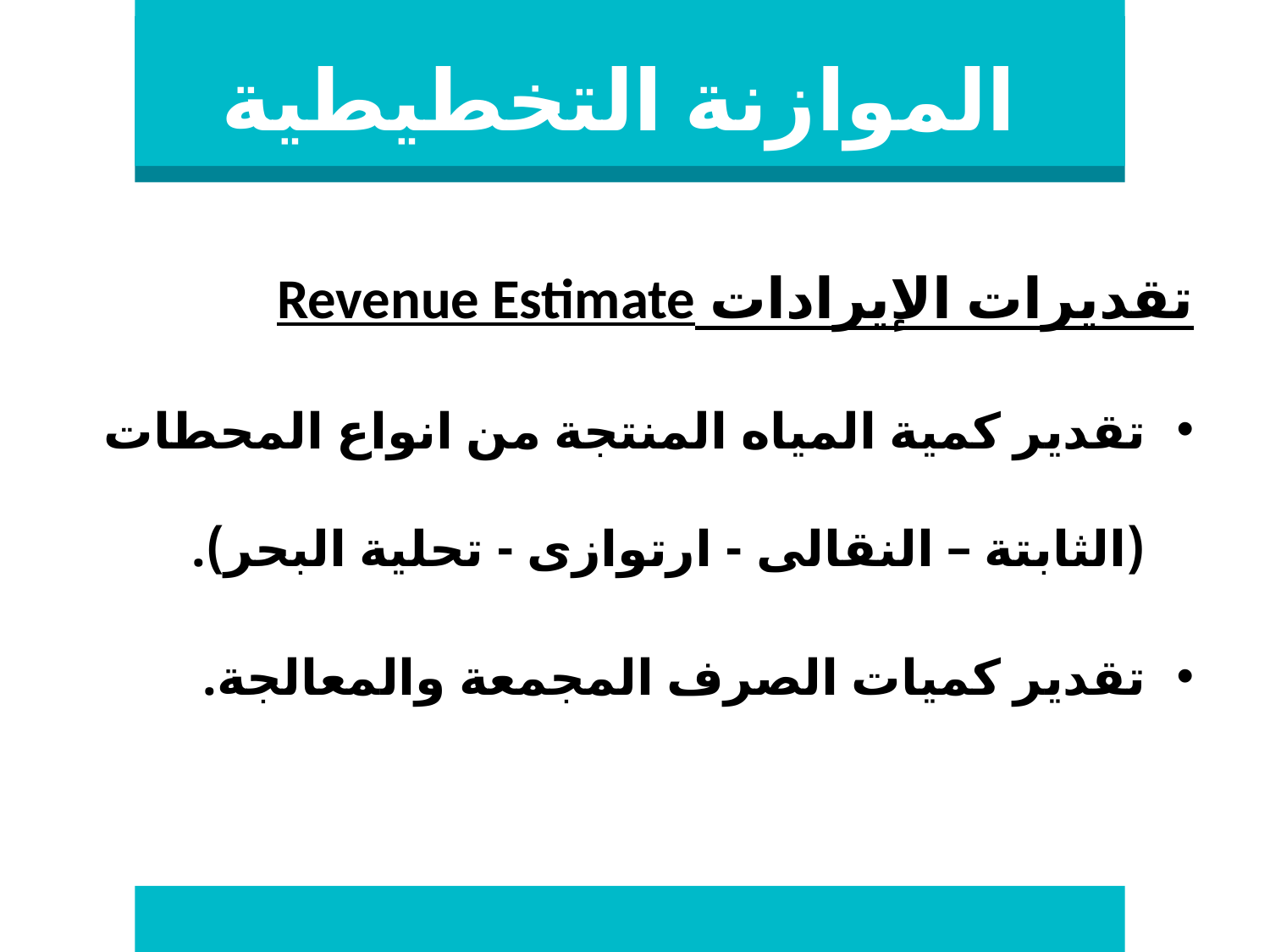

# الموازنة التخطيطية
تقديرات الإيرادات Revenue Estimate
تقدير كمية المياه المنتجة من انواع المحطات (الثابتة – النقالى - ارتوازى - تحلية البحر).
تقدير كميات الصرف المجمعة والمعالجة.